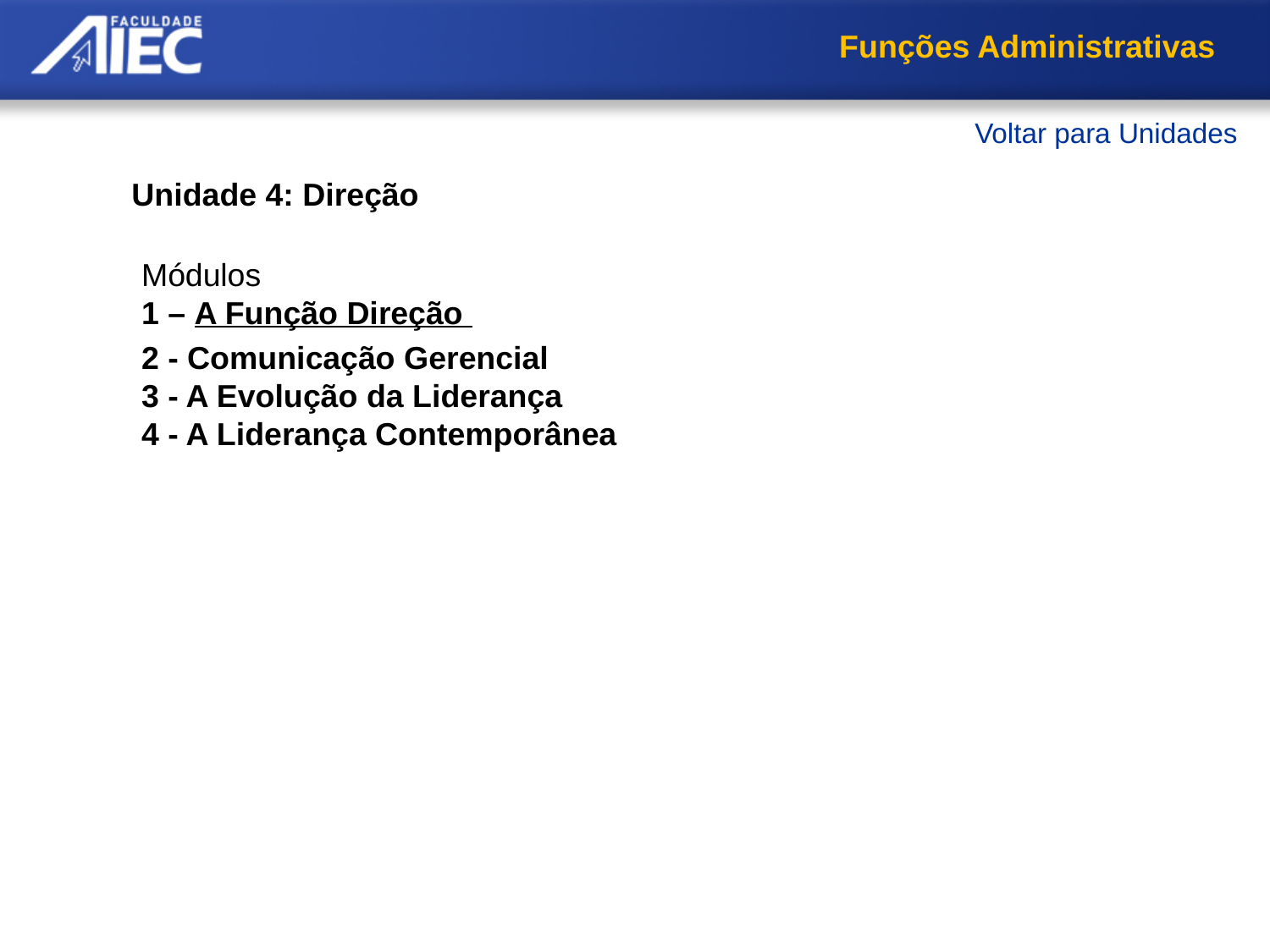

Funções Administrativas
Voltar para Unidades
Unidade 4: Direção
Módulos
1 – A Função Direção
2 - Comunicação Gerencial
3 - A Evolução da Liderança
4 - A Liderança Contemporânea

A função Direção
Poder, legitimidade e Autoridade
Motivação
Poder, afiliação e realização
Teoria da expectativa
Resumo